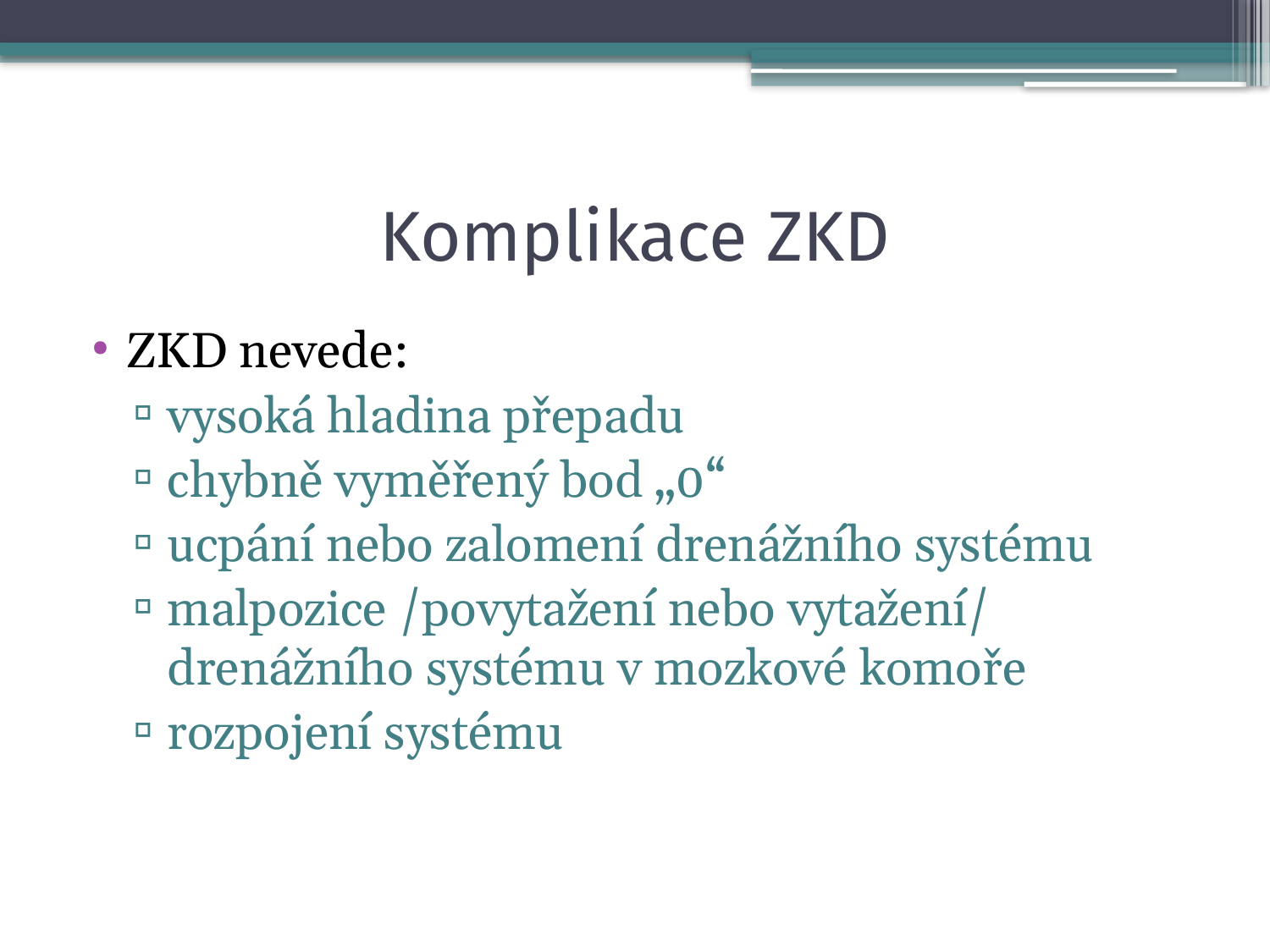

# Komplikace ZKD
ZKD nevede:
vysoká hladina přepadu
chybně vyměřený bod „0“
ucpání nebo zalomení drenážního systému
malpozice /povytažení nebo vytažení/ drenážního systému v mozkové komoře
rozpojení systému